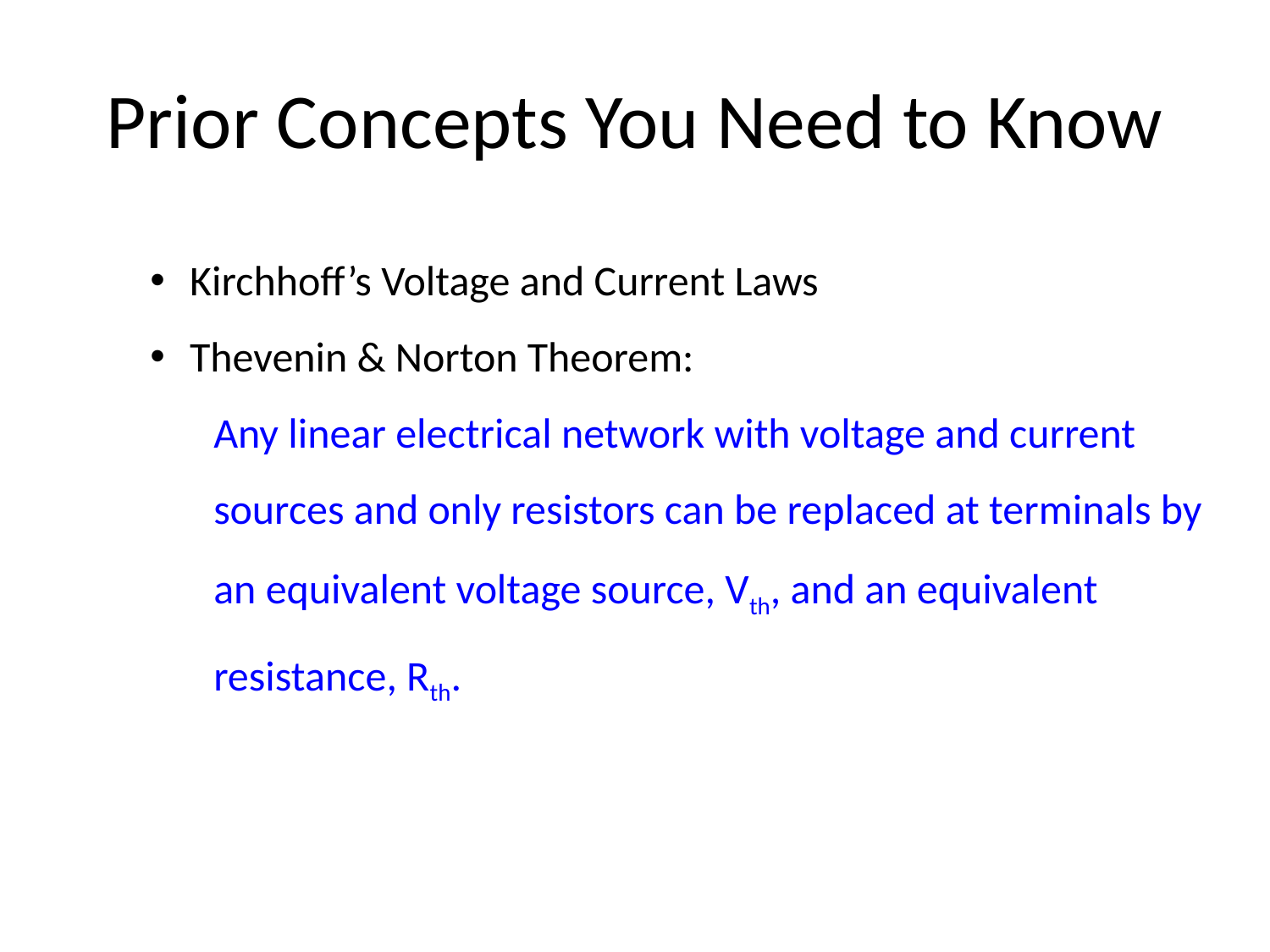

# Prior Concepts You Need to Know
Kirchhoff’s Voltage and Current Laws
Thevenin & Norton Theorem:
Any linear electrical network with voltage and current sources and only resistors can be replaced at terminals by an equivalent voltage source, Vth, and an equivalent resistance, Rth.